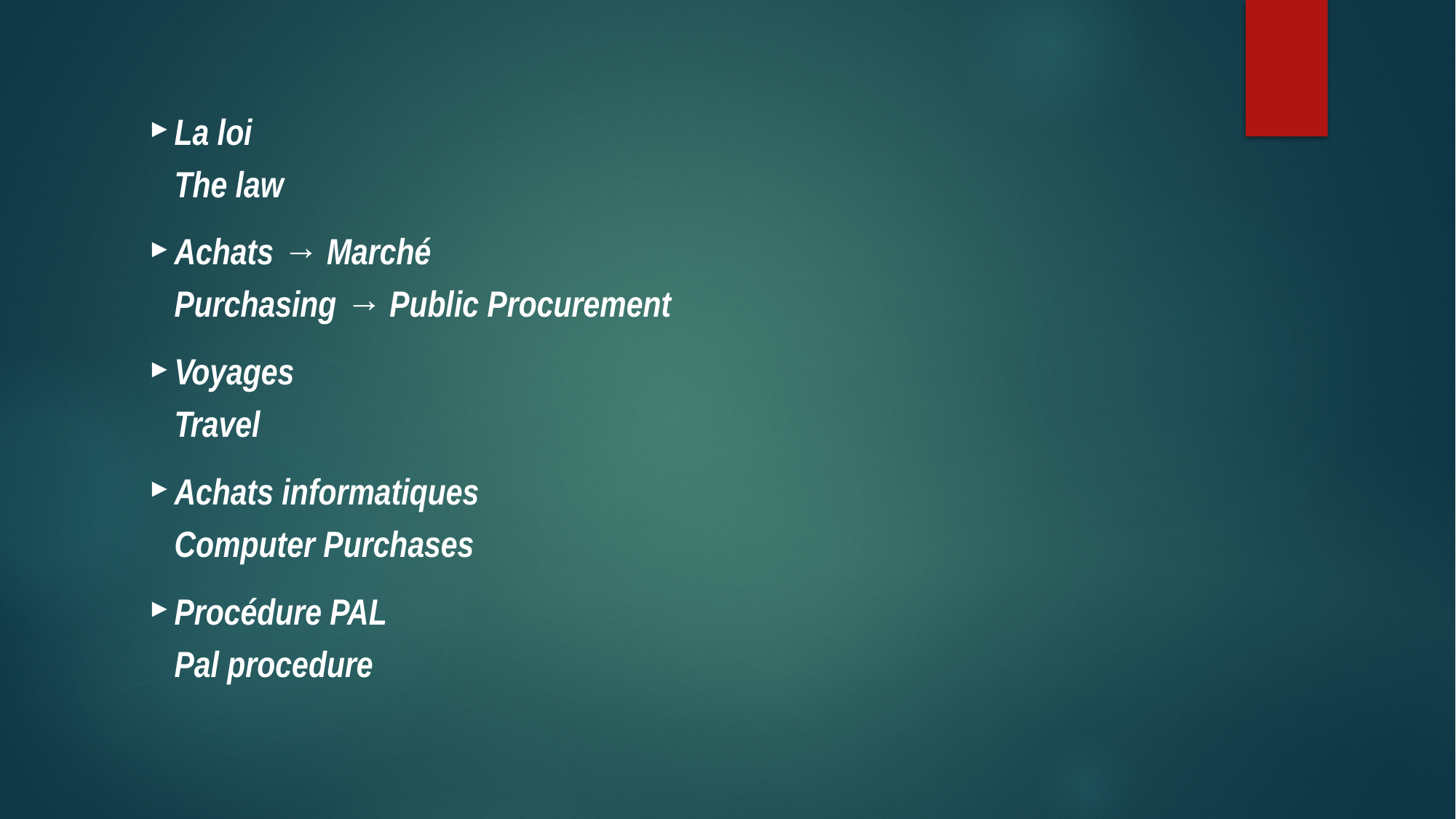

La loi
The law
Achats → Marché
Purchasing → Public Procurement
Voyages
Travel
Achats informatiques
Computer Purchases
Procédure PAL
Pal procedure
#